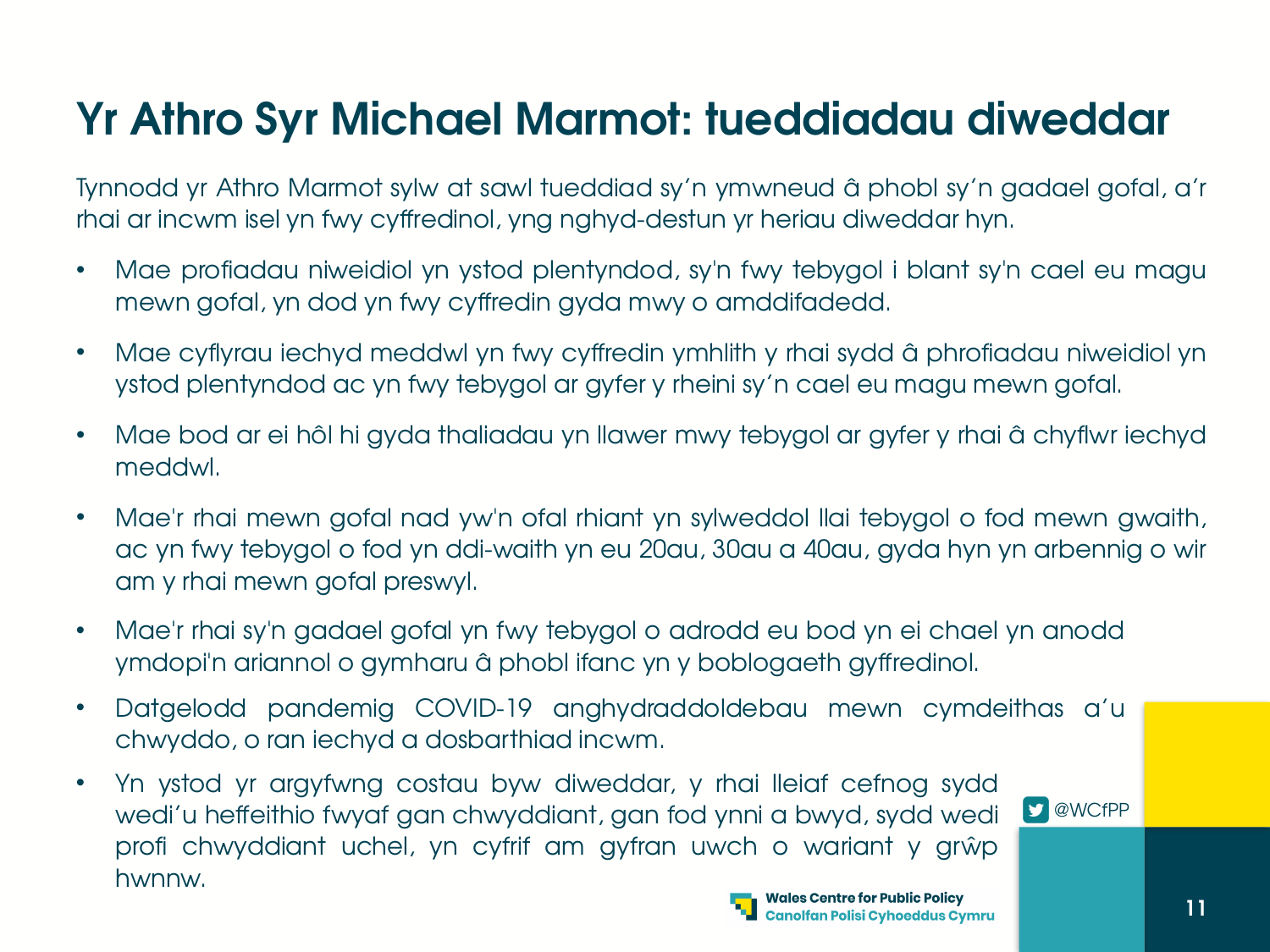

# Yr Athro Syr Michael Marmot: tueddiadau diweddar
Tynnodd yr Athro Marmot sylw at sawl tueddiad sy’n ymwneud â phobl sy’n gadael gofal, a’r rhai ar incwm isel yn fwy cyffredinol, yng nghyd-destun yr heriau diweddar hyn.
Mae profiadau niweidiol yn ystod plentyndod, sy'n fwy tebygol i blant sy'n cael eu magu mewn gofal, yn dod yn fwy cyffredin gyda mwy o amddifadedd.
Mae cyflyrau iechyd meddwl yn fwy cyffredin ymhlith y rhai sydd â phrofiadau niweidiol yn ystod plentyndod ac yn fwy tebygol ar gyfer y rheini sy’n cael eu magu mewn gofal.
Mae bod ar ei hôl hi gyda thaliadau yn llawer mwy tebygol ar gyfer y rhai â chyflwr iechyd meddwl.
Mae'r rhai mewn gofal nad yw'n ofal rhiant yn sylweddol llai tebygol o fod mewn gwaith, ac yn fwy tebygol o fod yn ddi-waith yn eu 20au, 30au a 40au, gyda hyn yn arbennig o wir am y rhai mewn gofal preswyl.

Mae'r rhai sy'n gadael gofal yn fwy tebygol o adrodd eu bod yn ei chael yn anodd ymdopi'n ariannol o gymharu â phobl ifanc yn y boblogaeth gyffredinol.
Datgelodd pandemig COVID-19 anghydraddoldebau mewn cymdeithas a’u chwyddo, o ran iechyd a dosbarthiad incwm.
Yn ystod yr argyfwng costau byw diweddar, y rhai lleiaf cefnog sydd wedi’u heffeithio fwyaf gan chwyddiant, gan fod ynni a bwyd, sydd wedi profi chwyddiant uchel, yn cyfrif am gyfran uwch o wariant y grŵp hwnnw.
11